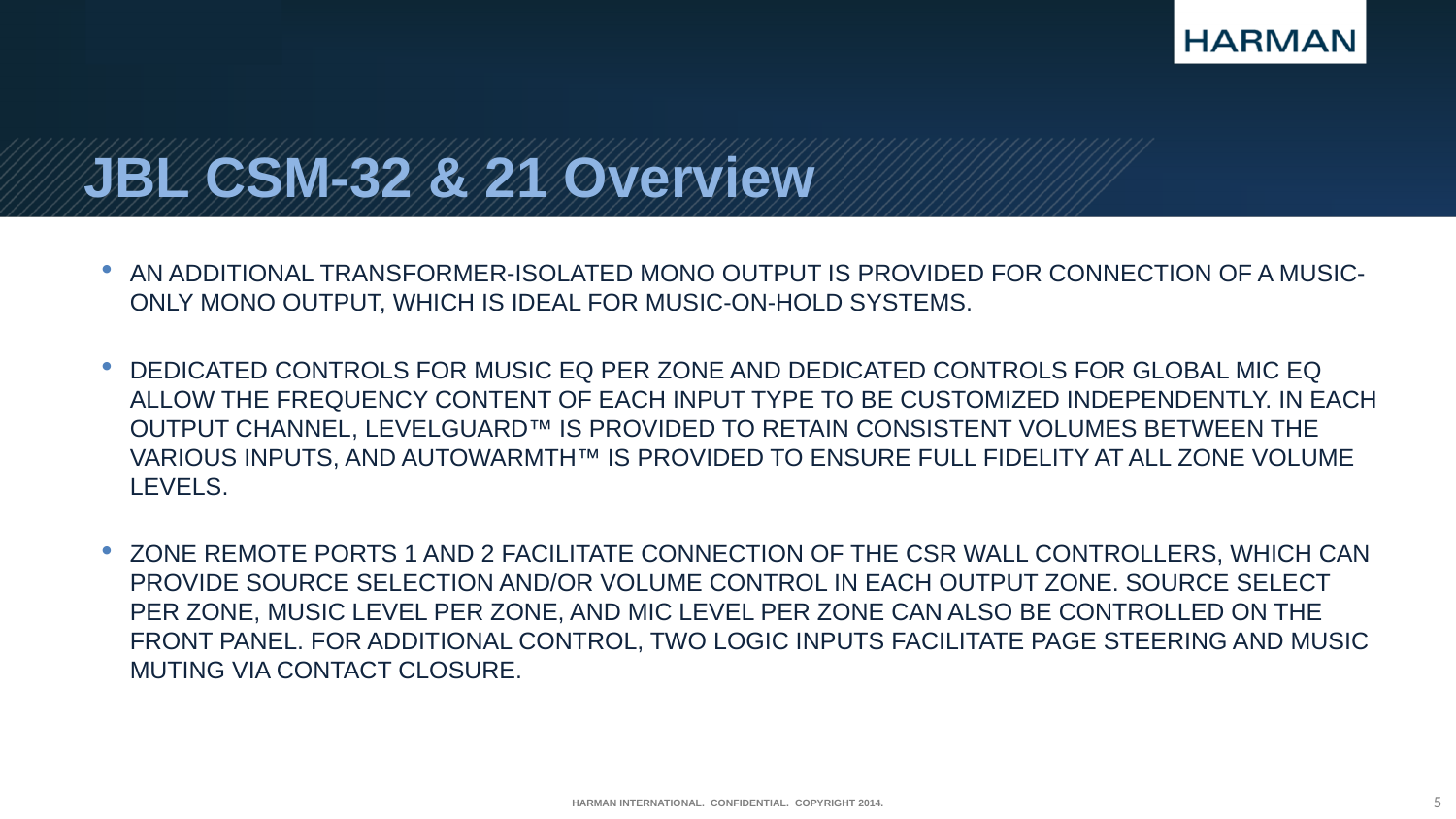

JBL CSM-32 & 21 Overview
An additional transformer-isolated mono output is provided for connection of a music-only mono output, which is ideal for music-on-hold systems.

Dedicated controls for music EQ per zone and dedicated controls for global mic EQ allow the frequency content of each input type to be customized independently. In each output channel, LevelGuard™ is provided to retain consistent volumes between the various inputs, and AutoWarmth™ is provided to ensure full fidelity at all zone volume levels.

Zone Remote ports 1 and 2 facilitate connection of the CSR wall controllers, which can provide source selection and/or volume control in each output zone. Source select per zone, music level per zone, and mic level per zone can also be controlled on the front panel. For additional control, two logic inputs facilitate page steering and music muting via contact closure.